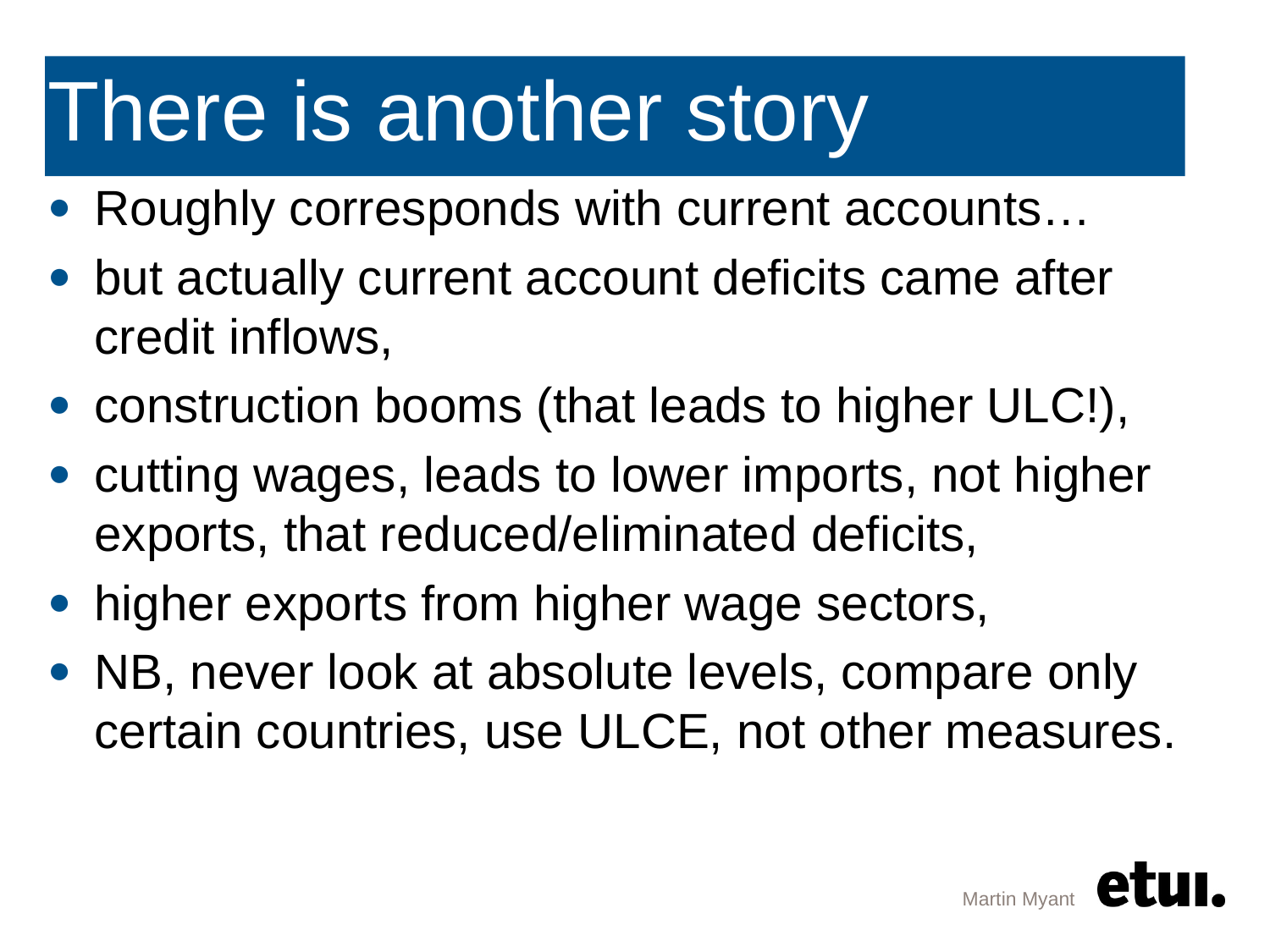

# There is another story
Roughly corresponds with current accounts…
but actually current account deficits came after credit inflows,
construction booms (that leads to higher ULC!),
cutting wages, leads to lower imports, not higher exports, that reduced/eliminated deficits,
higher exports from higher wage sectors,
NB, never look at absolute levels, compare only certain countries, use ULCE, not other measures.
Martin Myant